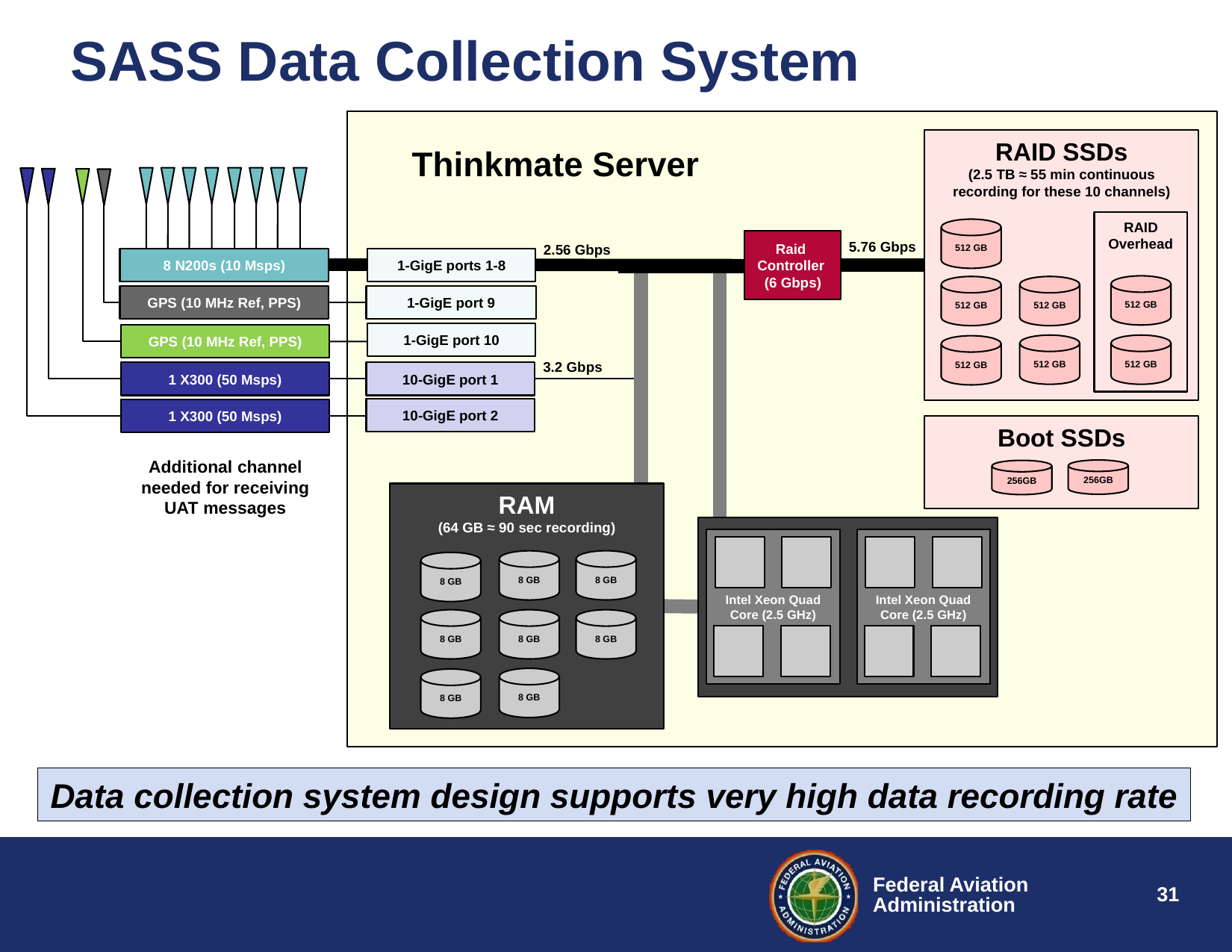

# SASS Data Collection System

RAID SSDs
(2.5 TB ≈ 55 min continuous recording for these 10 channels)
Thinkmate Server

RAID Overhead
512 GB
Raid
Controller
(6 Gbps)
5.76 Gbps
2.56 Gbps
8 N200s (10 Msps)
1-GigE ports 1-8
512 GB
512 GB
512 GB
GPS (10 MHz Ref, PPS)
1-GigE port 9
1-GigE port 10
GPS (10 MHz Ref, PPS)
512 GB
512 GB
512 GB
3.2 Gbps
1 X300 (50 Msps)
10-GigE port 1
10-GigE port 2
1 X300 (50 Msps)
Boot SSDs
 Additional channel
 needed for receiving
UAT messages
256GB
256GB
RAM
(64 GB ≈ 90 sec recording)
8 GB
8 GB
8 GB
8 GB
8 GB
8 GB
8 GB
8 GB

Intel Xeon Quad Core (2.5 GHz)
Intel Xeon Quad Core (2.5 GHz)

Data collection system design supports very high data recording rate